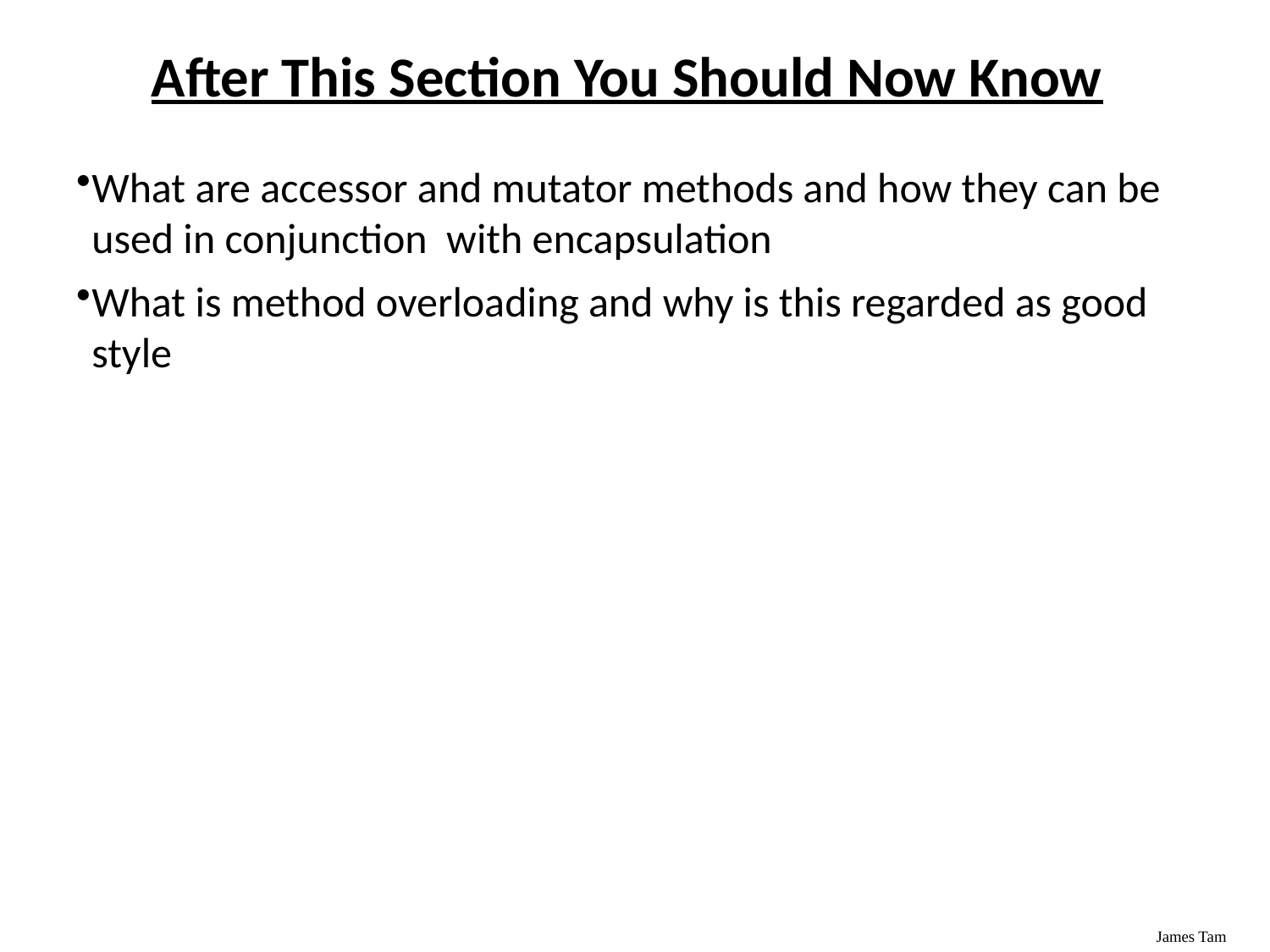

After This Section You Should Now Know
What are accessor and mutator methods and how they can be used in conjunction  with encapsulation
What is method overloading and why is this regarded as good style